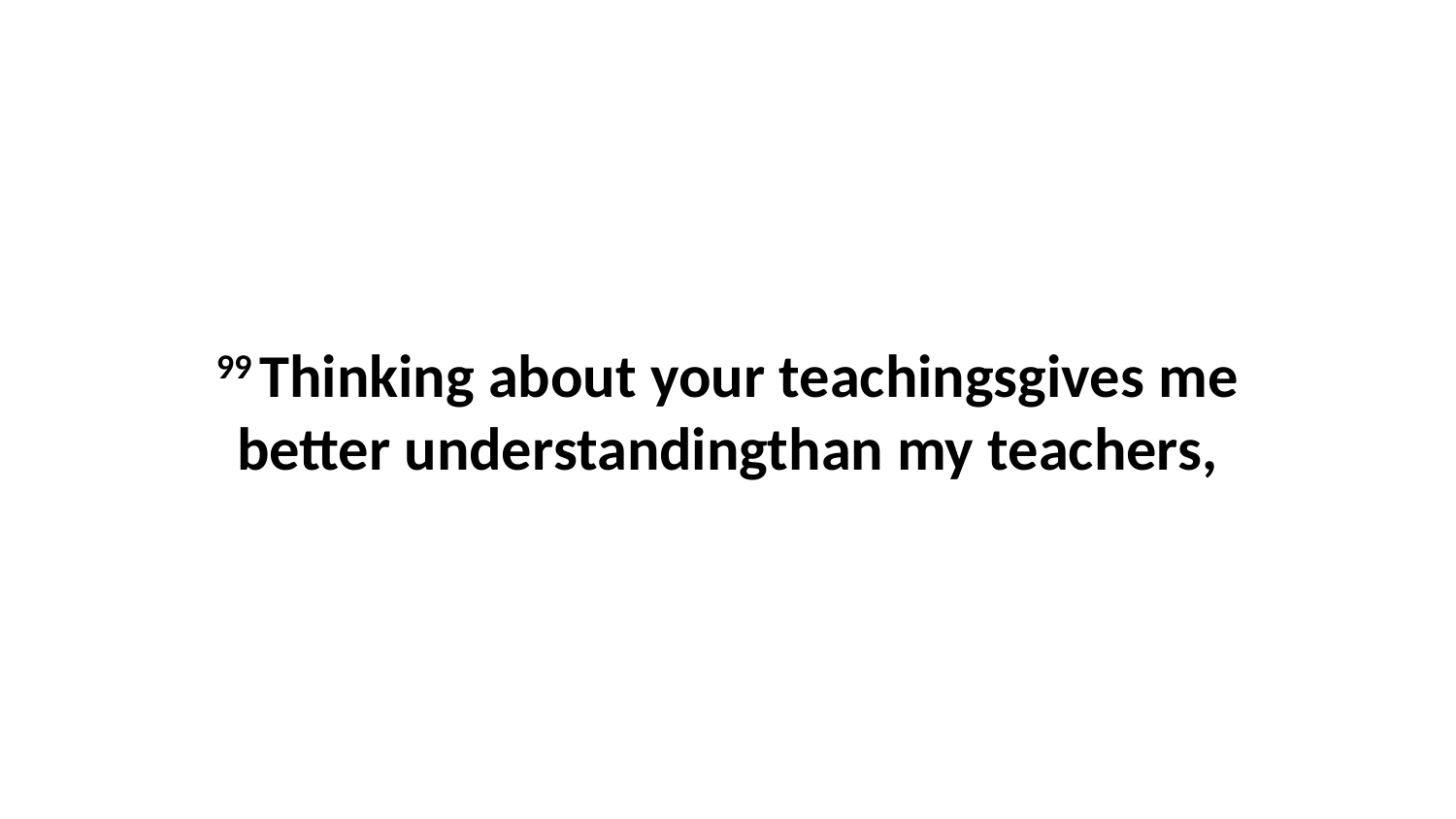

99 Thinking about your teachingsgives me better understandingthan my teachers,